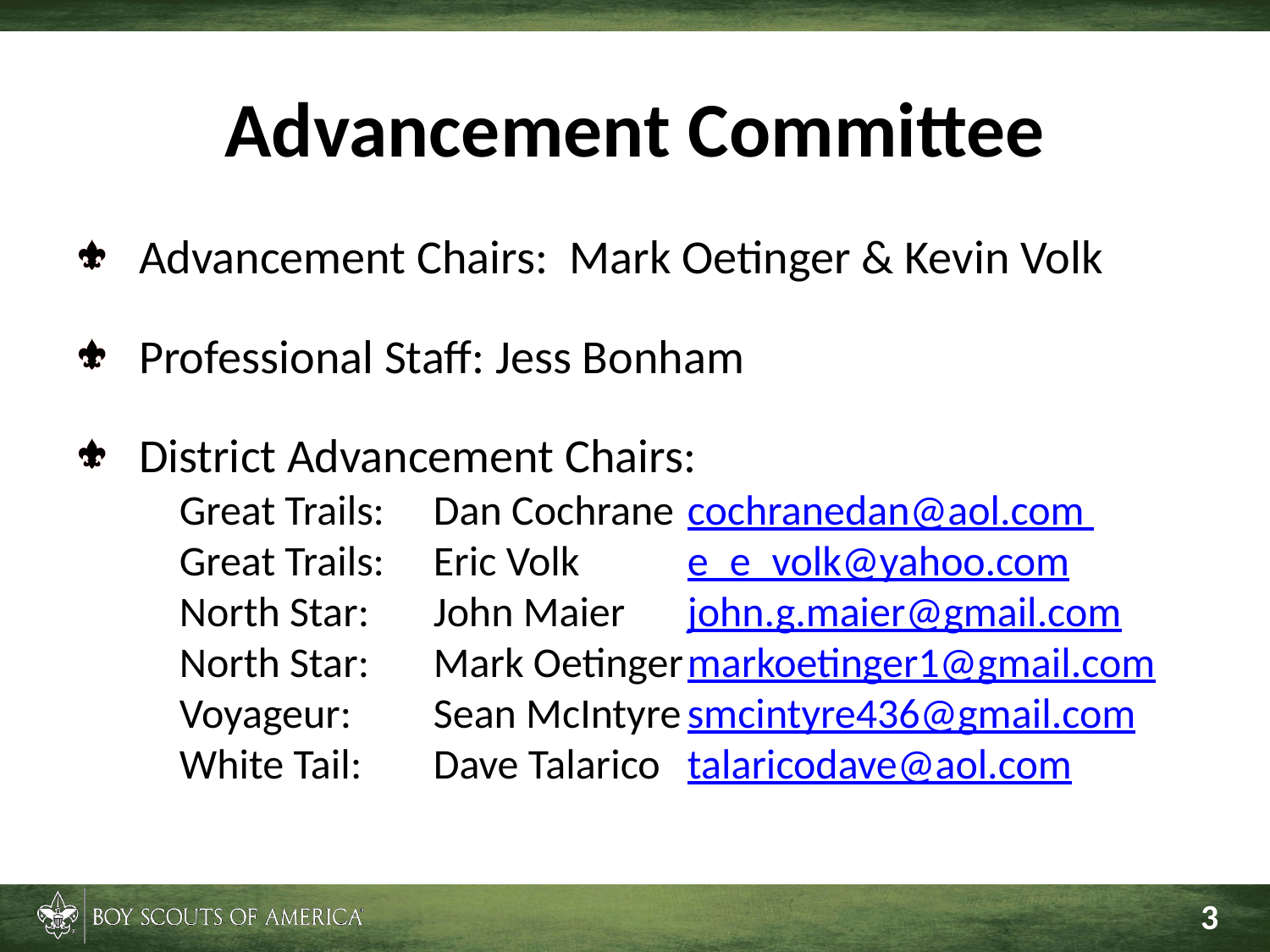

# Advancement Committee
Advancement Chairs:  Mark Oetinger & Kevin Volk
Professional Staff: Jess Bonham
District Advancement Chairs:
Great Trails:	Dan Cochrane	cochranedan@aol.com
Great Trails:  	Eric Volk	e_e_volk@yahoo.com
North Star:  	John Maier	john.g.maier@gmail.com
North Star:  	Mark Oetinger	markoetinger1@gmail.com
Voyageur:  	Sean McIntyre	smcintyre436@gmail.com
White Tail:  	Dave Talarico	talaricodave@aol.com